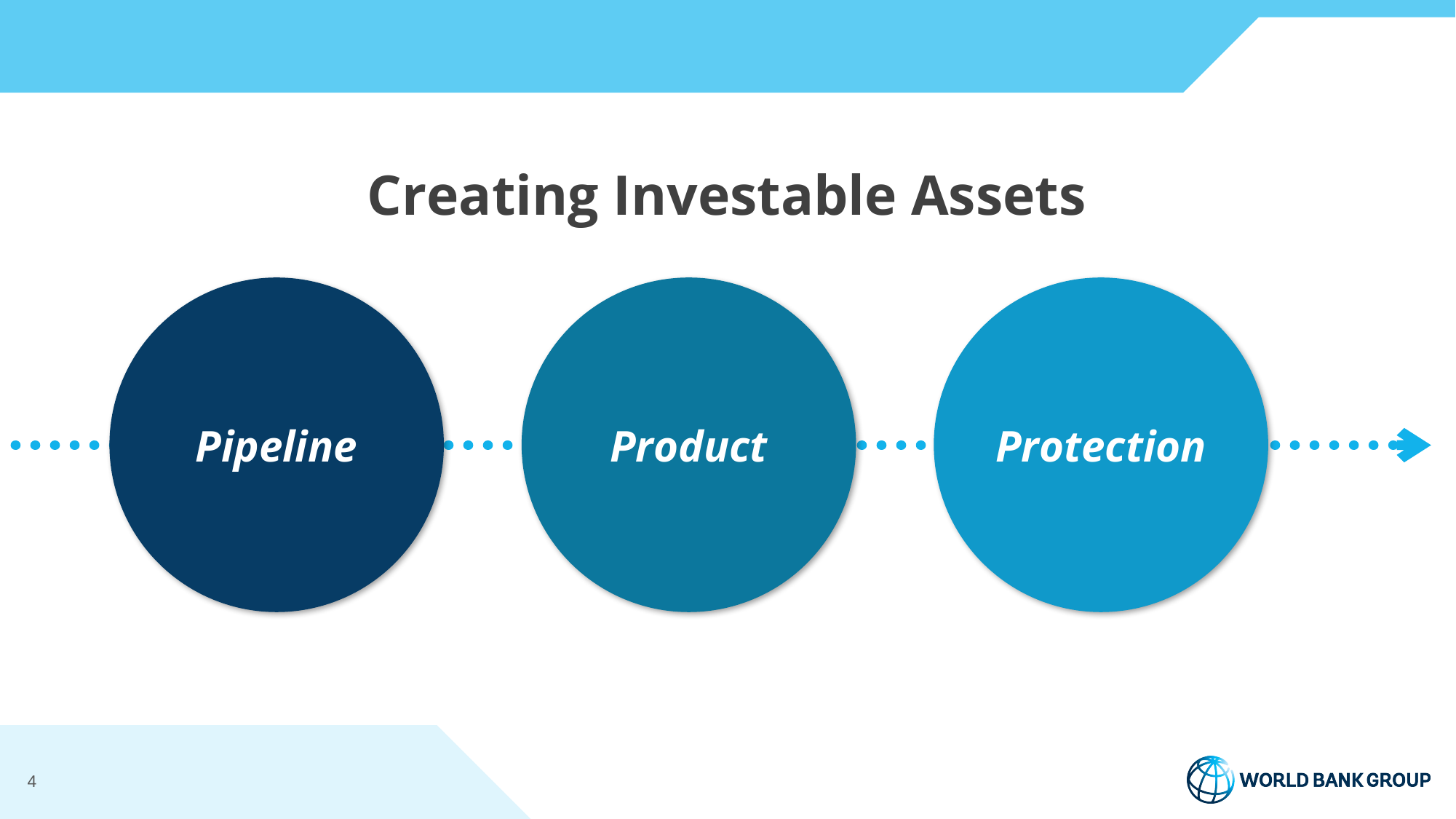

# Creating Investable Assets
Protection
Pipeline
Product
4